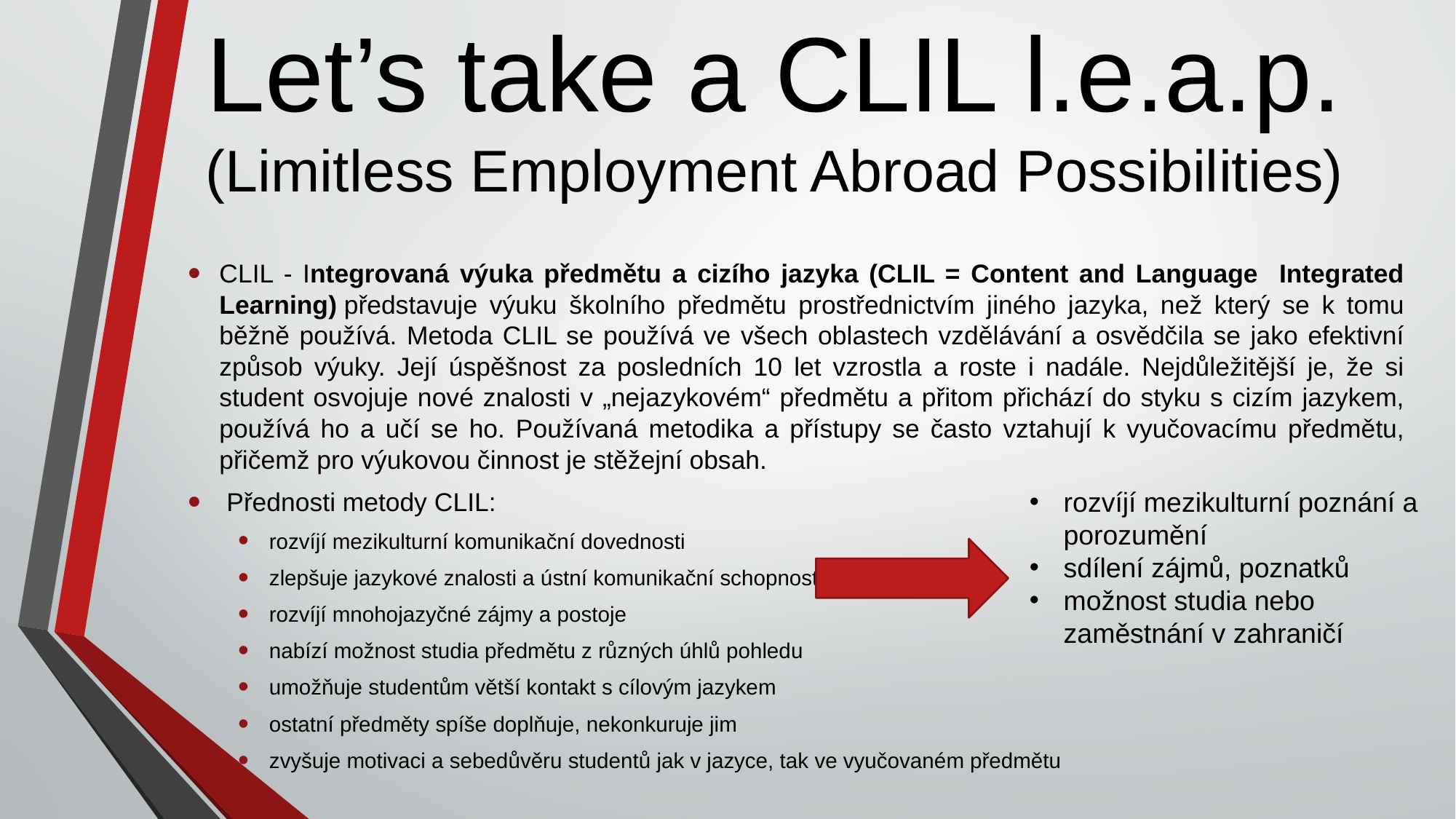

# Let’s take a CLIL l.e.a.p. (Limitless Employment Abroad Possibilities)
CLIL - Integrovaná výuka předmětu a cizího jazyka (CLIL = Content and Language  Integrated Learning) představuje výuku školního předmětu prostřednictvím jiného jazyka, než který se k tomu běžně používá. Metoda CLIL se používá ve všech oblastech vzdělávání a osvědčila se jako efektivní způsob výuky. Její úspěšnost za posledních 10 let vzrostla a roste i nadále. Nejdůležitější je, že si student osvojuje nové znalosti v „nejazykovém“ předmětu a přitom přichází do styku s cizím jazykem, používá ho a učí se ho. Používaná metodika a přístupy se často vztahují k vyučovacímu předmětu, přičemž pro výukovou činnost je stěžejní obsah.
 Přednosti metody CLIL:
rozvíjí mezikulturní komunikační dovednosti
zlepšuje jazykové znalosti a ústní komunikační schopnosti
rozvíjí mnohojazyčné zájmy a postoje
nabízí možnost studia předmětu z různých úhlů pohledu
umožňuje studentům větší kontakt s cílovým jazykem
ostatní předměty spíše doplňuje, nekonkuruje jim
zvyšuje motivaci a sebedůvěru studentů jak v jazyce, tak ve vyučovaném předmětu

rozvíjí mezikulturní poznání a porozumění
sdílení zájmů, poznatků
možnost studia nebo zaměstnání v zahraničí